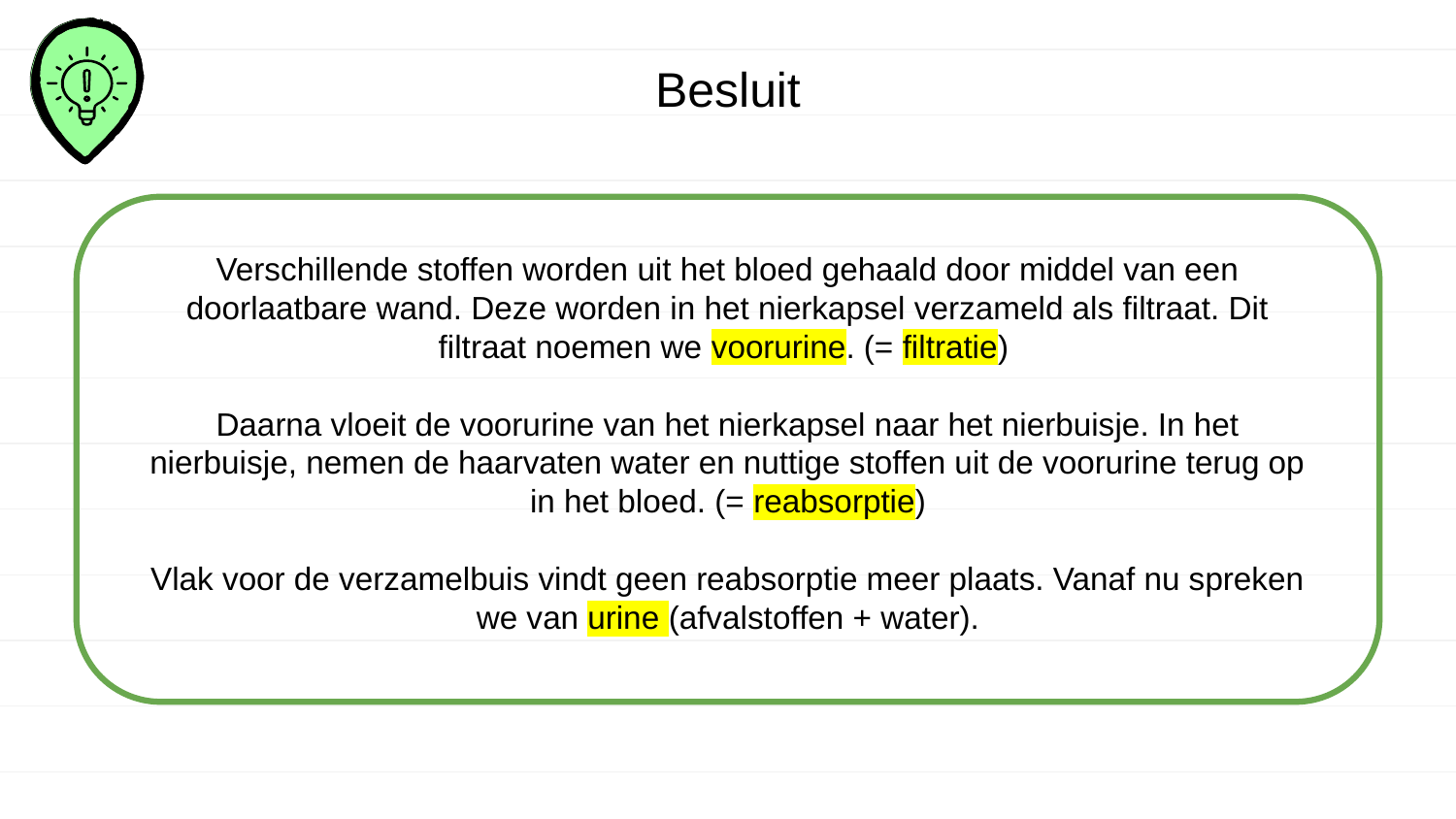

# Besluit

Verschillende stoffen worden uit het bloed gehaald door middel van een doorlaatbare wand. Deze worden in het nierkapsel verzameld als filtraat. Dit filtraat noemen we voorurine. (= filtratie)

Daarna vloeit de voorurine van het nierkapsel naar het nierbuisje. In het nierbuisje, nemen de haarvaten water en nuttige stoffen uit de voorurine terug op in het bloed. (= reabsorptie)

Vlak voor de verzamelbuis vindt geen reabsorptie meer plaats. Vanaf nu spreken we van urine (afvalstoffen + water).